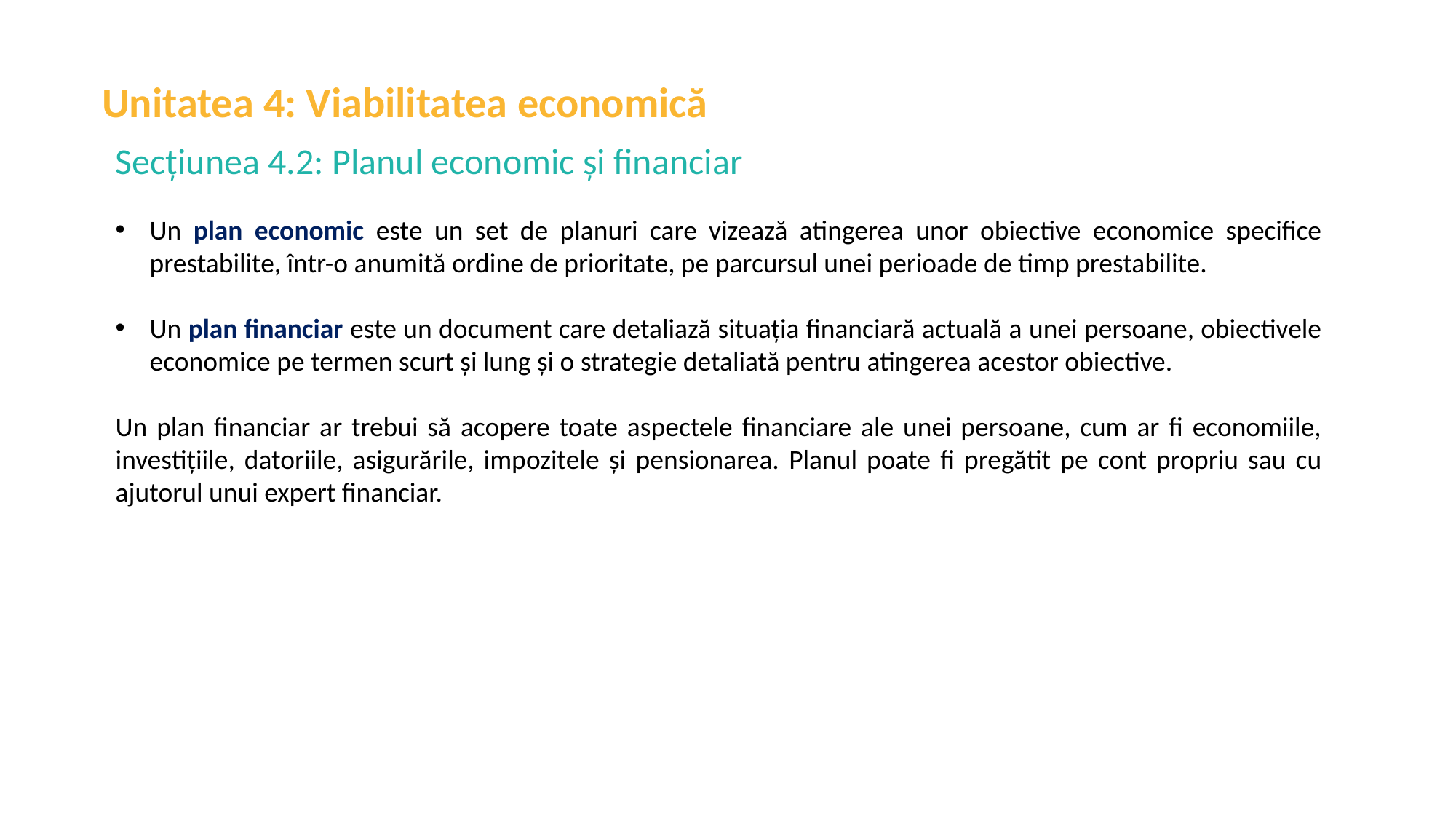

Unitatea 4: Viabilitatea economică
Secțiunea 4.2: Planul economic și financiar
Un plan economic este un set de planuri care vizează atingerea unor obiective economice specifice prestabilite, într-o anumită ordine de prioritate, pe parcursul unei perioade de timp prestabilite.

Un plan financiar este un document care detaliază situația financiară actuală a unei persoane, obiectivele economice pe termen scurt și lung și o strategie detaliată pentru atingerea acestor obiective.

Un plan financiar ar trebui să acopere toate aspectele financiare ale unei persoane, cum ar fi economiile, investițiile, datoriile, asigurările, impozitele și pensionarea. Planul poate fi pregătit pe cont propriu sau cu ajutorul unui expert financiar.